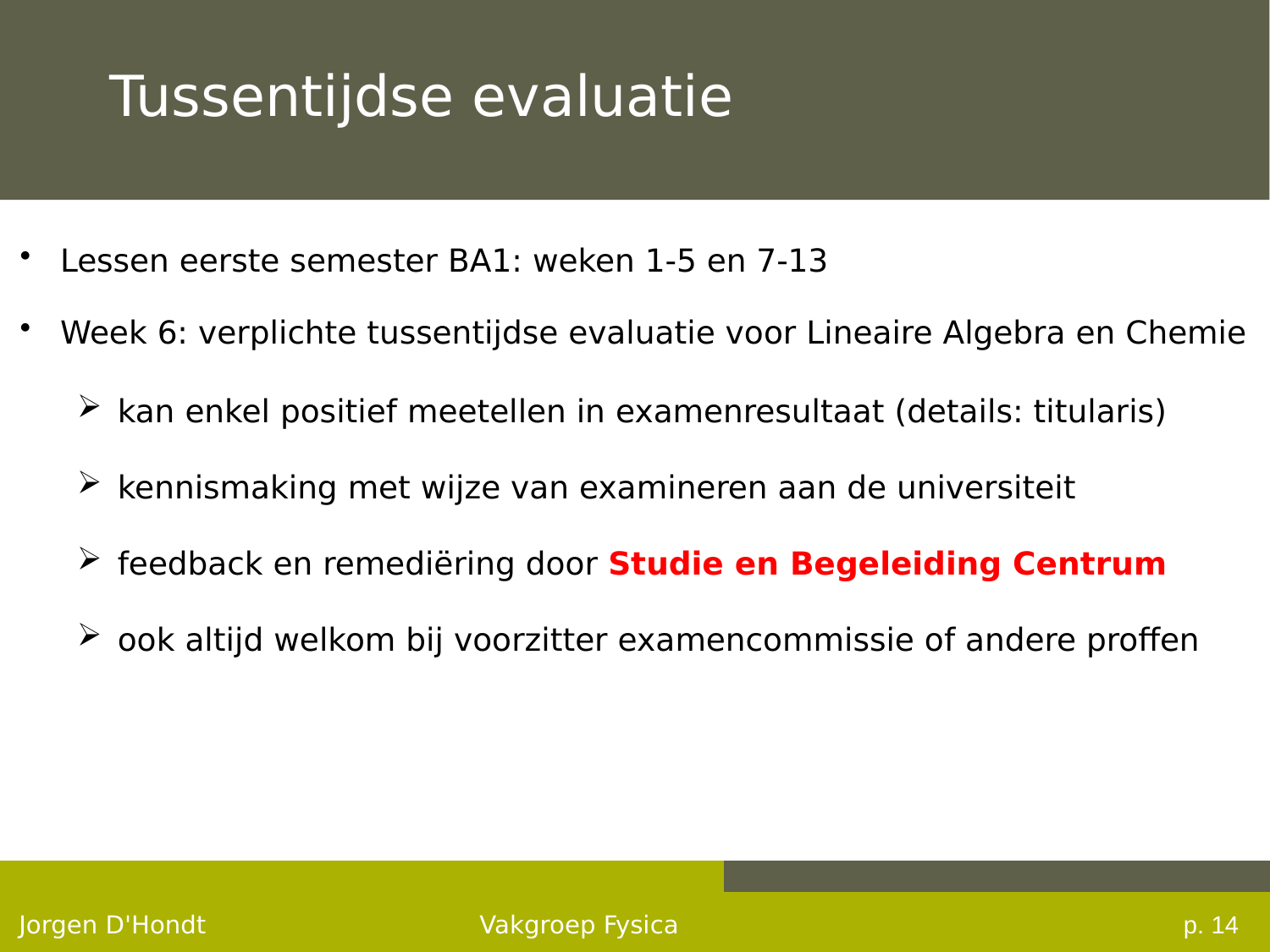

# Tussentijdse evaluatie
 Lessen eerste semester BA1: weken 1-5 en 7-13
 Week 6: verplichte tussentijdse evaluatie voor Lineaire Algebra en Chemie
 kan enkel positief meetellen in examenresultaat (details: titularis)

 kennismaking met wijze van examineren aan de universiteit

 feedback en remediëring door Studie en Begeleiding Centrum

 ook altijd welkom bij voorzitter examencommissie of andere proffen

p. 14
Jorgen D'Hondt                                   Vakgroep Fysica